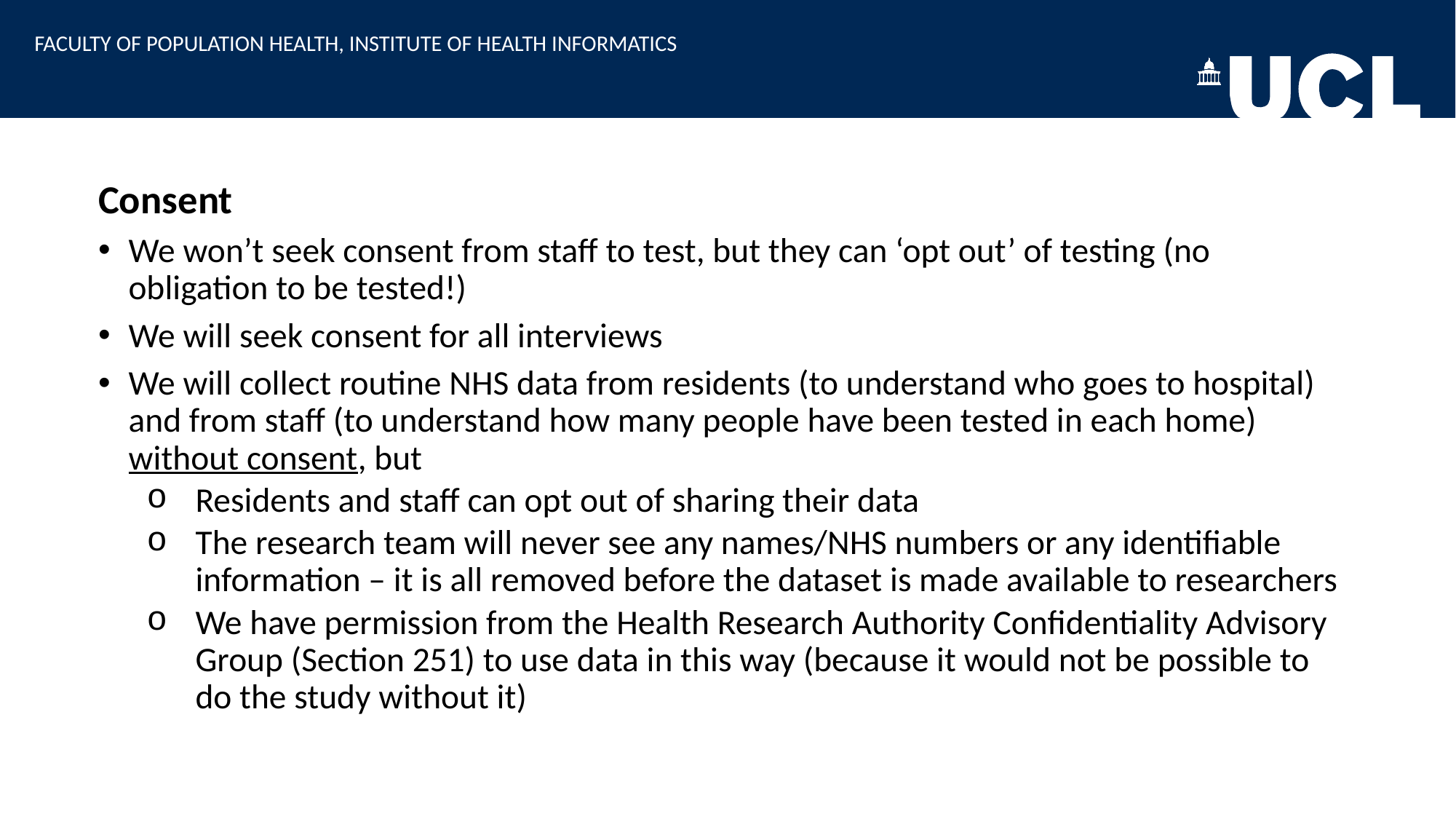

FACULTY OF POPULATION HEALTH, INSTITUTE OF HEALTH INFORMATICS
Consent
We won’t seek consent from staff to test, but they can ‘opt out’ of testing (no obligation to be tested!)
We will seek consent for all interviews
We will collect routine NHS data from residents (to understand who goes to hospital) and from staff (to understand how many people have been tested in each home) without consent, but
Residents and staff can opt out of sharing their data
The research team will never see any names/NHS numbers or any identifiable information – it is all removed before the dataset is made available to researchers
We have permission from the Health Research Authority Confidentiality Advisory Group (Section 251) to use data in this way (because it would not be possible to do the study without it)